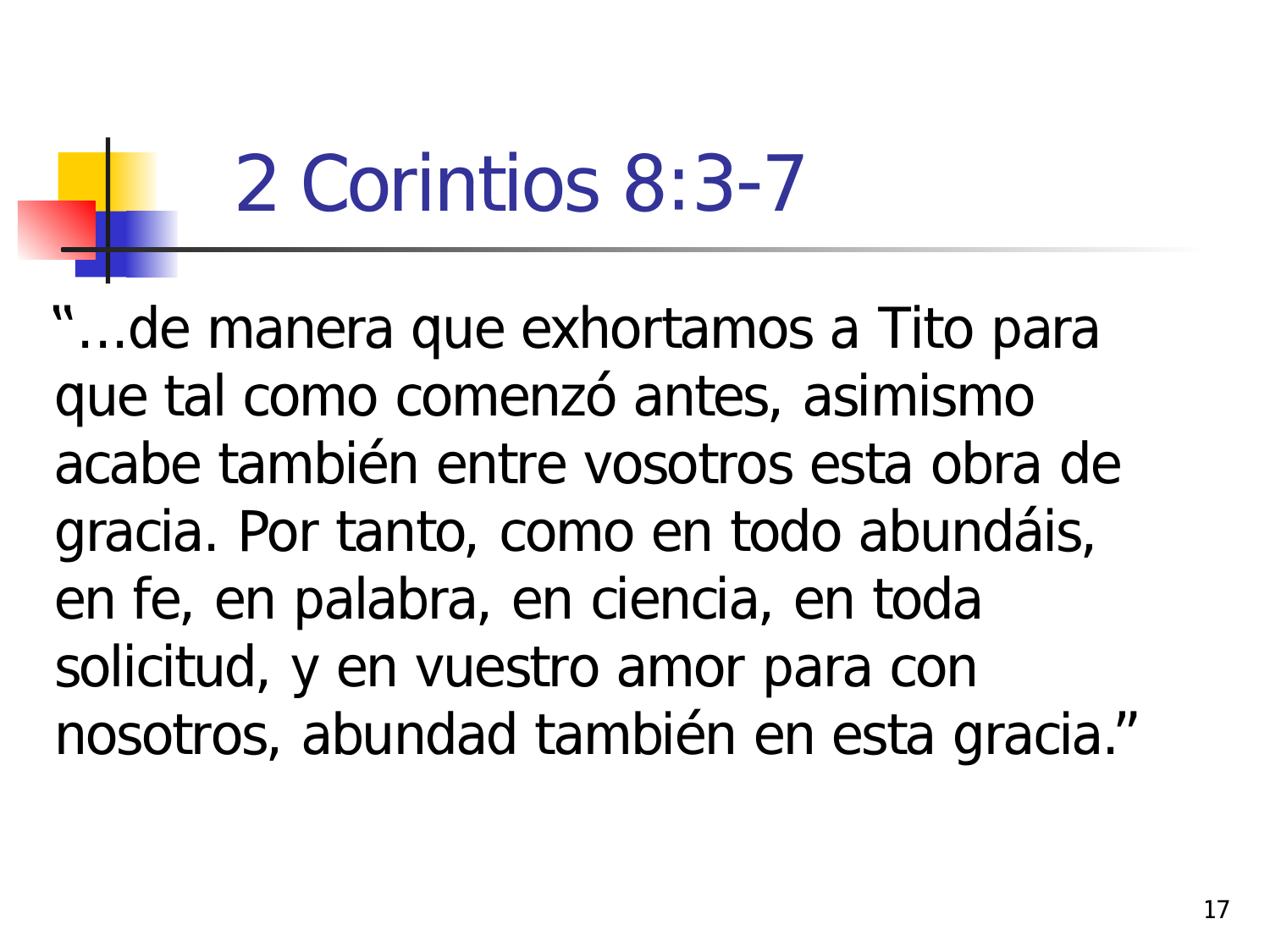

# 2 Corintios 8:3-7
“...de manera que exhortamos a Tito para que tal como comenzó antes, asimismo acabe también entre vosotros esta obra de gracia. Por tanto, como en todo abundáis, en fe, en palabra, en ciencia, en toda solicitud, y en vuestro amor para con nosotros, abundad también en esta gracia.”
17